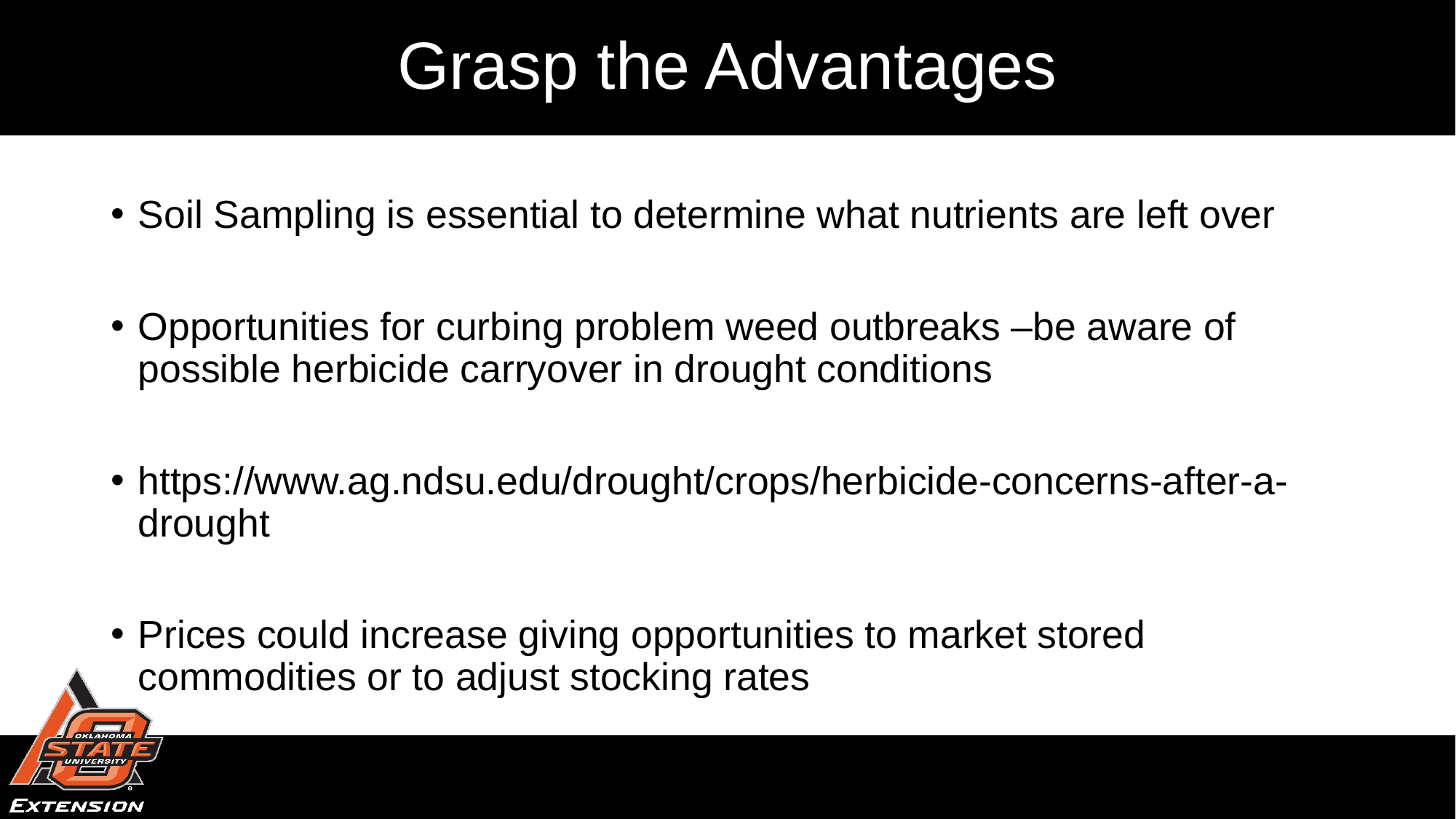

# Grasp the Advantages
Soil Sampling is essential to determine what nutrients are left over

Opportunities for curbing problem weed outbreaks –be aware of possible herbicide carryover in drought conditions

https://www.ag.ndsu.edu/drought/crops/herbicide-concerns-after-a-drought

Prices could increase giving opportunities to market stored commodities or to adjust stocking rates